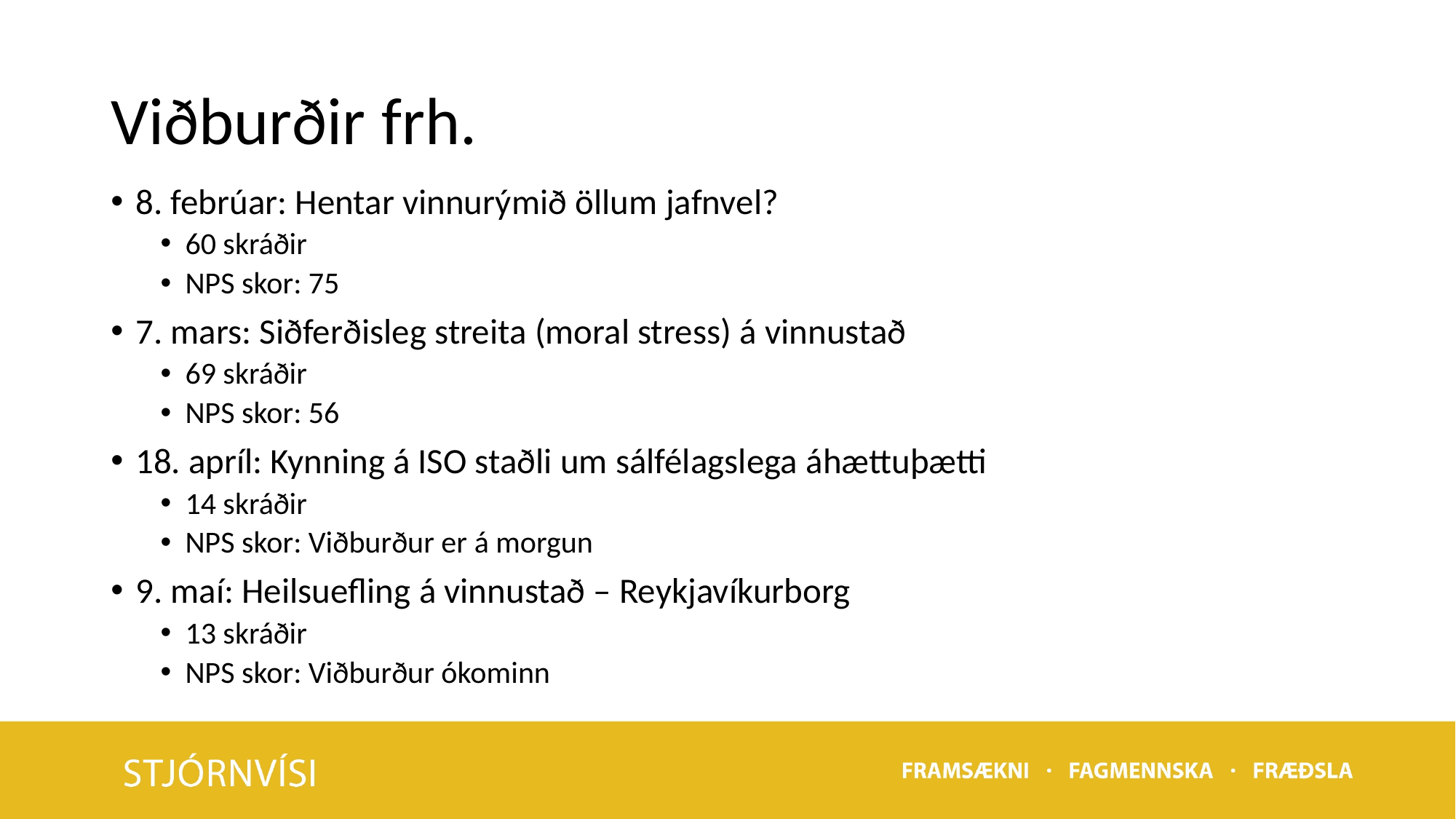

# Viðburðir frh.
8. febrúar: Hentar vinnurýmið öllum jafnvel?
60 skráðir
NPS skor: 75
7. mars: Siðferðisleg streita (moral stress) á vinnustað
69 skráðir
NPS skor: 56
18. apríl: Kynning á ISO staðli um sálfélagslega áhættuþætti
14 skráðir
NPS skor: Viðburður er á morgun
9. maí: Heilsuefling á vinnustað – Reykjavíkurborg
13 skráðir
NPS skor: Viðburður ókominn